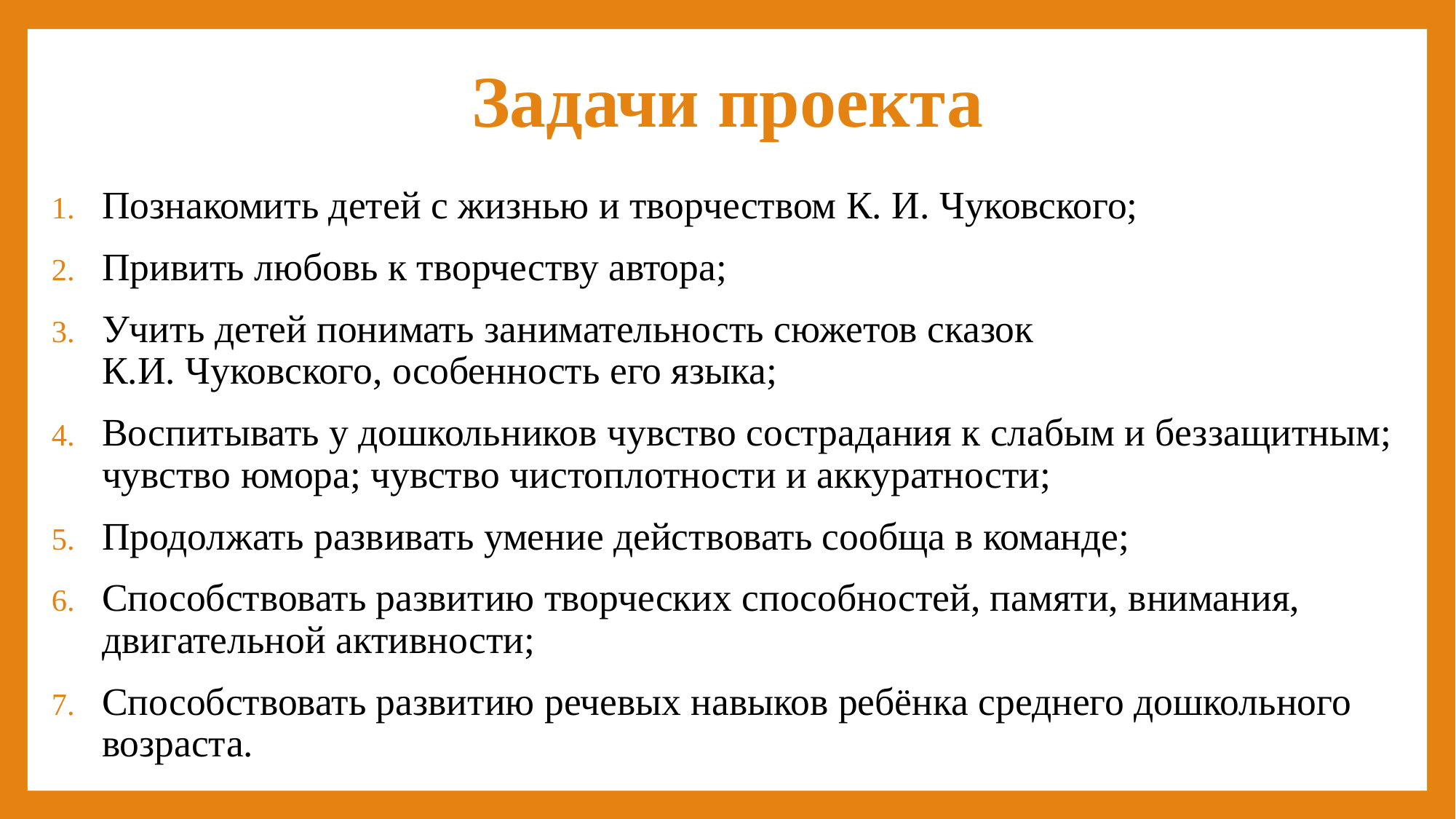

# Задачи проекта

Познакомить детей с жизнью и творчеством К. И. Чуковского;
Привить любовь к творчеству автора;
Учить детей понимать занимательность сюжетов сказок
К.И. Чуковского, особенность его языка;
Воспитывать у дошкольников чувство сострадания к слабым и беззащитным; чувство юмора; чувство чистоплотности и аккуратности;
Продолжать развивать умение действовать сообща в команде;
Способствовать развитию творческих способностей, памяти, внимания, двигательной активности;
Способствовать развитию речевых навыков ребёнка среднего дошкольного возраста.